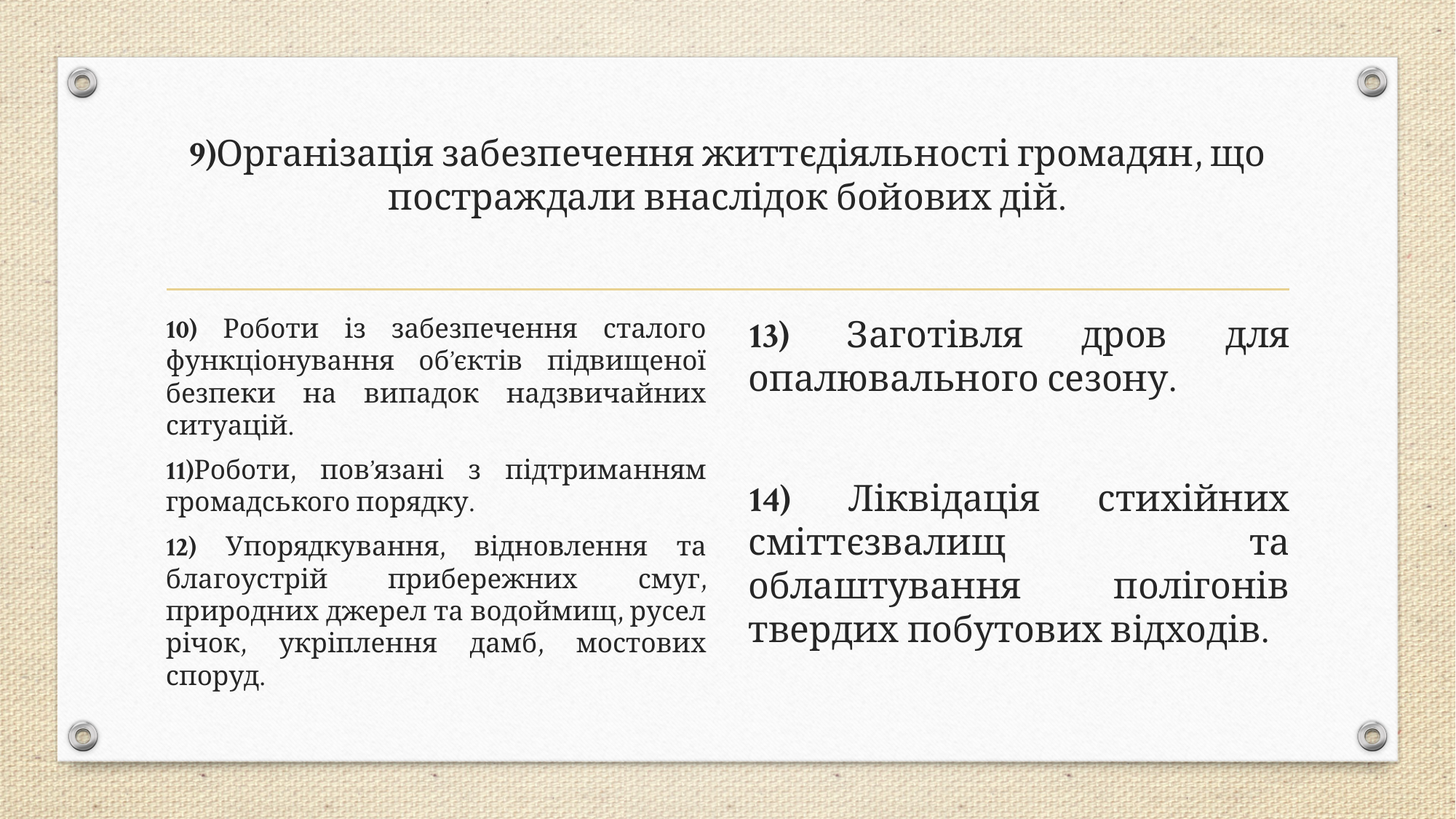

# 9)Організація забезпечення життєдіяльності громадян, що постраждали внаслідок бойових дій.
10) Роботи із забезпечення сталого функціонування об’єктів підвищеної безпеки на випадок надзвичайних ситуацій.
11)Роботи, пов’язані з підтриманням громадського порядку.
12) Упорядкування, відновлення та благоустрій прибережних смуг, природних джерел та водоймищ, русел річок, укріплення дамб, мостових споруд.

13) Заготівля дров для опалювального сезону.

14) Ліквідація стихійних сміттєзвалищ та облаштування полігонів твердих побутових відходів.